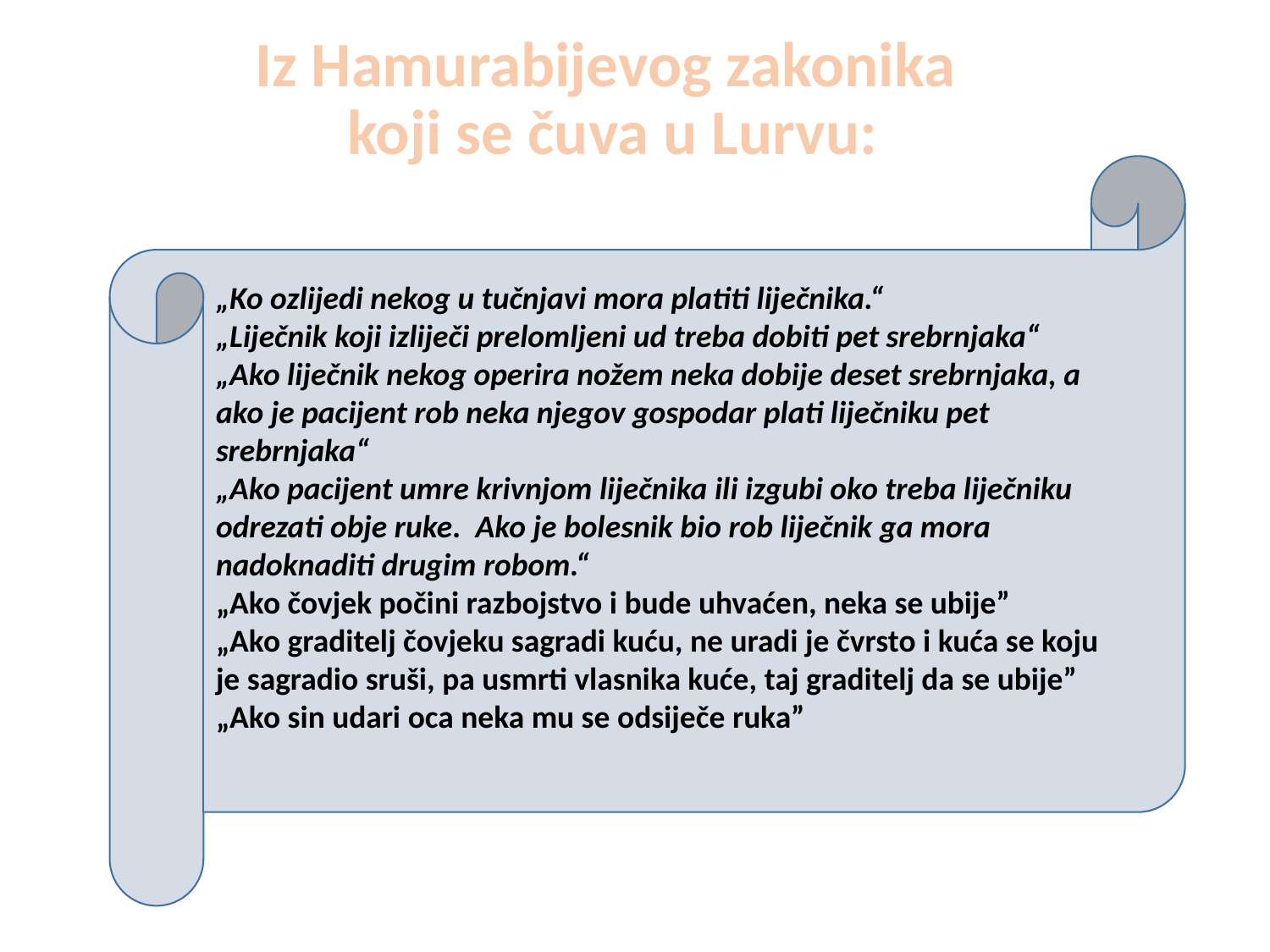

Iz Hamurabijevog zakonika
koji se čuva u Lurvu:
„Ko ozlijedi nekog u tučnjavi mora platiti liječnika.“
„Liječnik koji izliječi prelomljeni ud treba dobiti pet srebrnjaka“
„Ako liječnik nekog operira nožem neka dobije deset srebrnjaka, a ako je pacijent rob neka njegov gospodar plati liječniku pet srebrnjaka“
„Ako pacijent umre krivnjom liječnika ili izgubi oko treba liječniku odrezati obje ruke.  Ako je bolesnik bio rob liječnik ga mora nadoknaditi drugim robom.“
„Ako čovjek počini razbojstvo i bude uhvaćen, neka se ubije”
„Ako graditelj čovjeku sagradi kuću, ne uradi je čvrsto i kuća se koju je sagradio sruši, pa usmrti vlasnika kuće, taj graditelj da se ubije”
„Ako sin udari oca neka mu se odsiječe ruka”